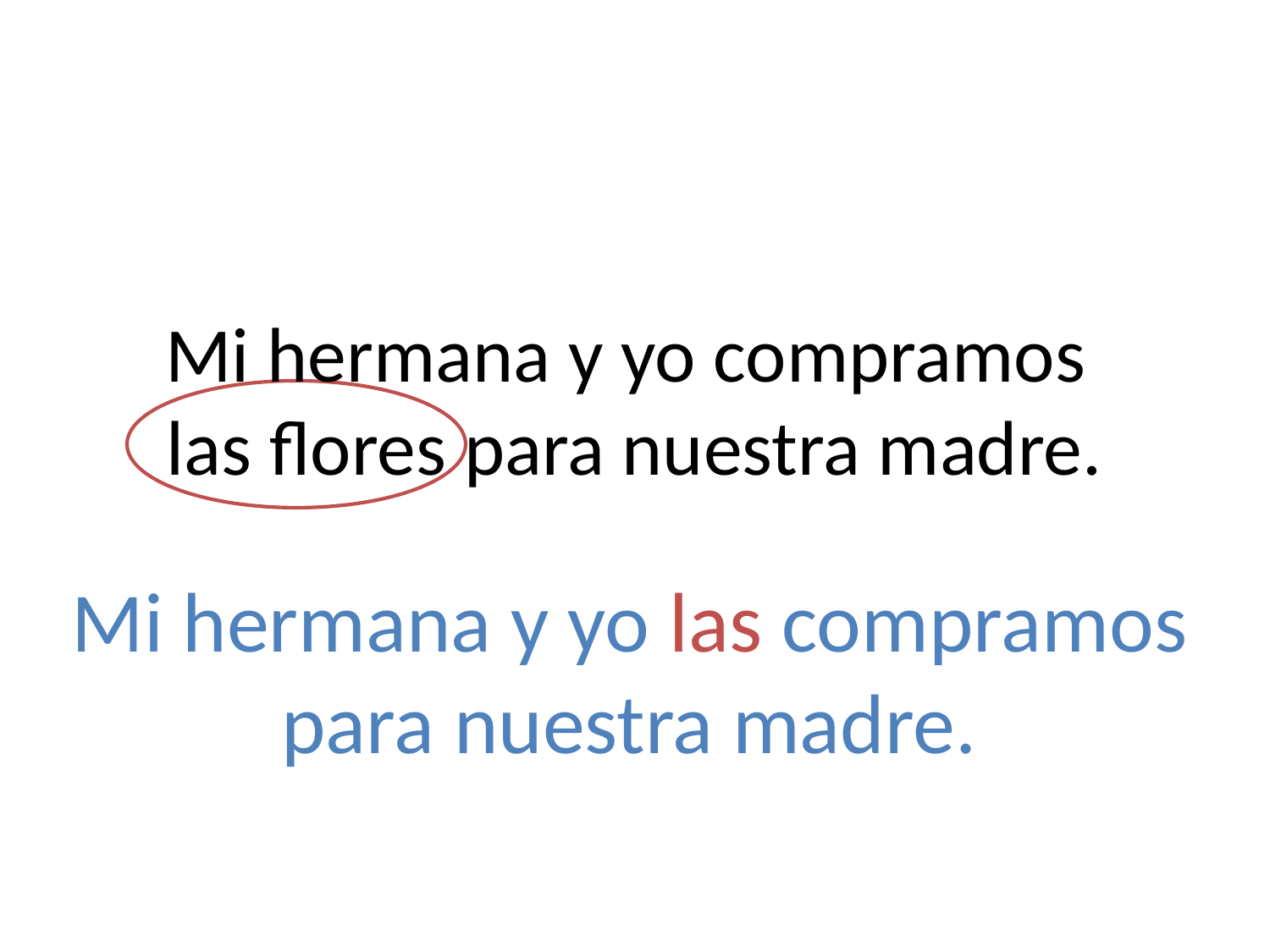

# Mi hermana y yo compramos las flores para nuestra madre.

Mi hermana y yo las compramos para nuestra madre.